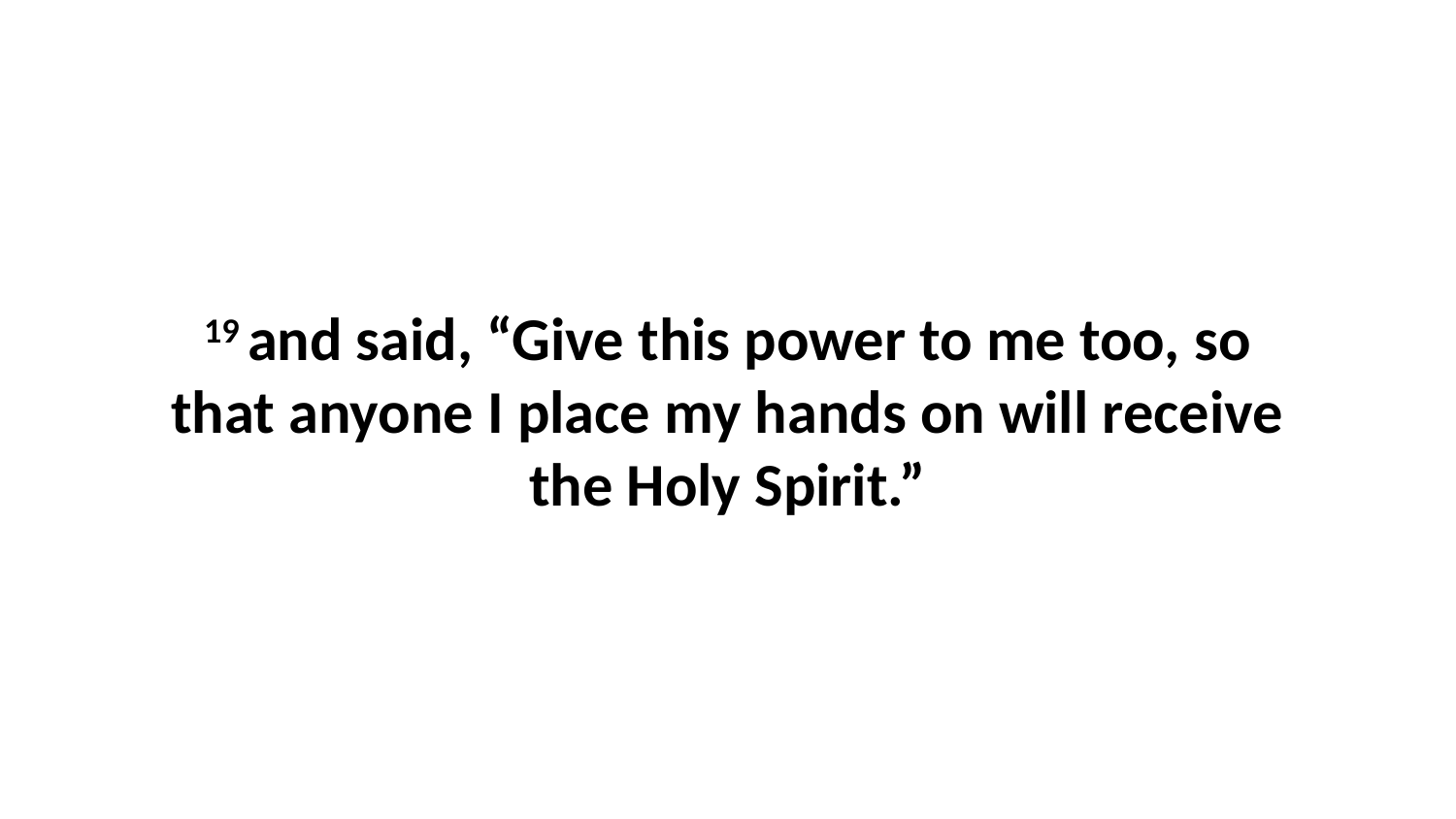

19 and said, “Give this power to me too, so that anyone I place my hands on will receive the Holy Spirit.”